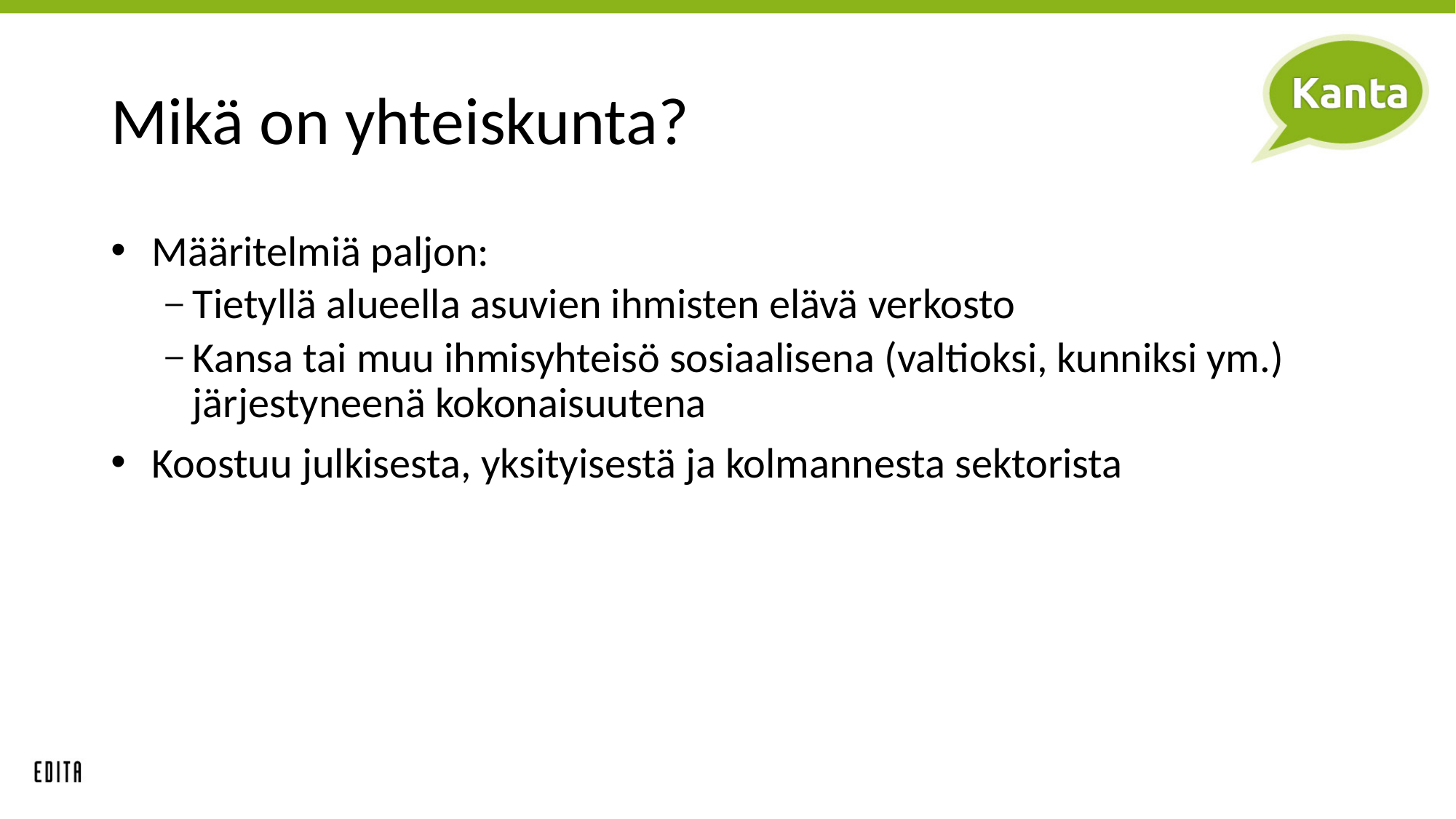

# Mikä on yhteiskunta?
Määritelmiä paljon:
Tietyllä alueella asuvien ihmisten elävä verkosto
Kansa tai muu ihmisyhteisö sosiaalisena (valtioksi, kunniksi ym.) järjestyneenä kokonaisuutena
Koostuu julkisesta, yksityisestä ja kolmannesta sektorista